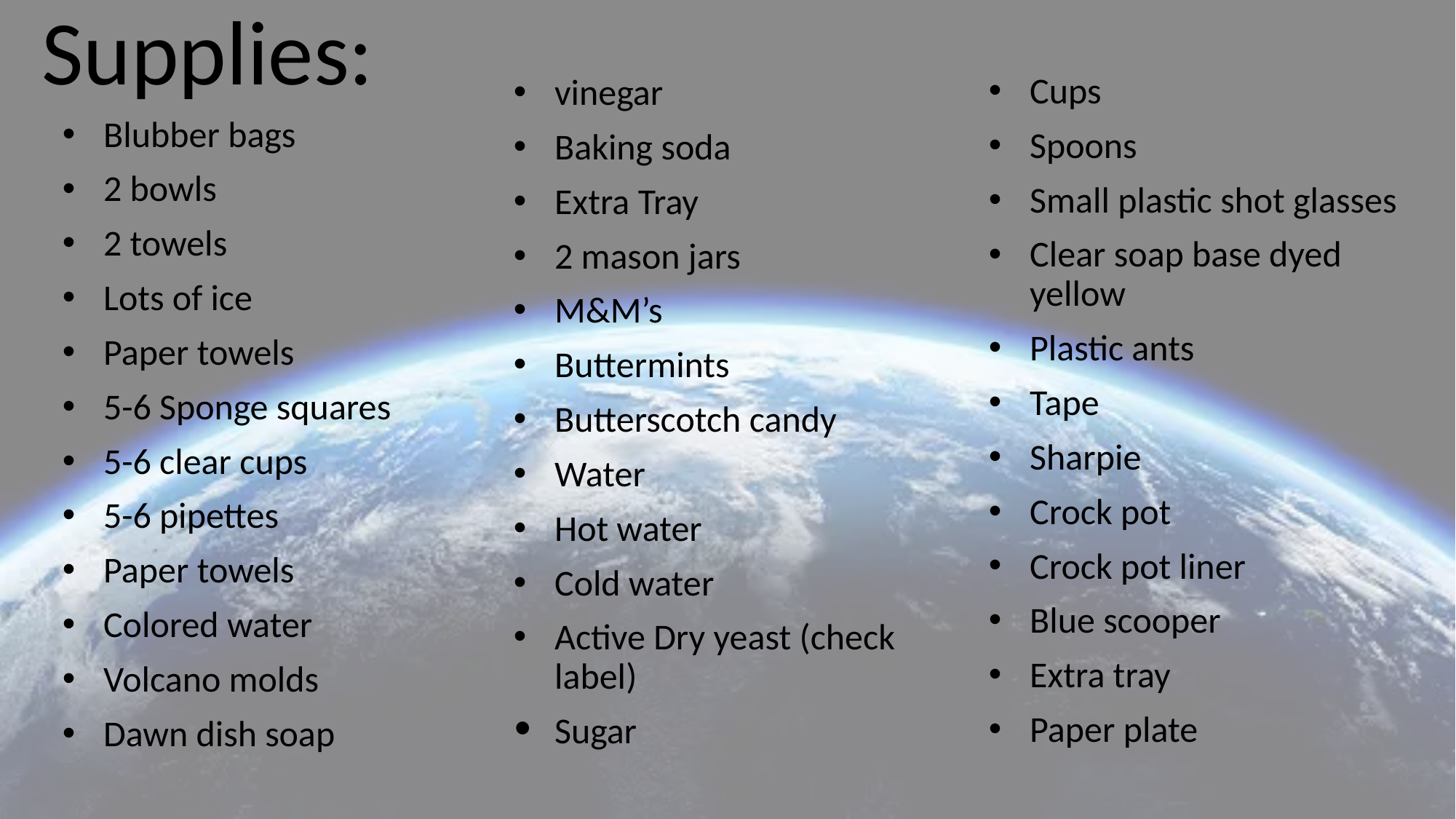

# Supplies:
Cups
Spoons
Small plastic shot glasses
Clear soap base dyed yellow
Plastic ants
Tape
Sharpie
Crock pot
Crock pot liner
Blue scooper
Extra tray
Paper plate
vinegar
Baking soda
Extra Tray
2 mason jars
M&M’s
Buttermints
Butterscotch candy
Water
Hot water
Cold water
Active Dry yeast (check label)
Sugar

Blubber bags
2 bowls
2 towels
Lots of ice
Paper towels
5-6 Sponge squares
5-6 clear cups
5-6 pipettes
Paper towels
Colored water
Volcano molds
Dawn dish soap